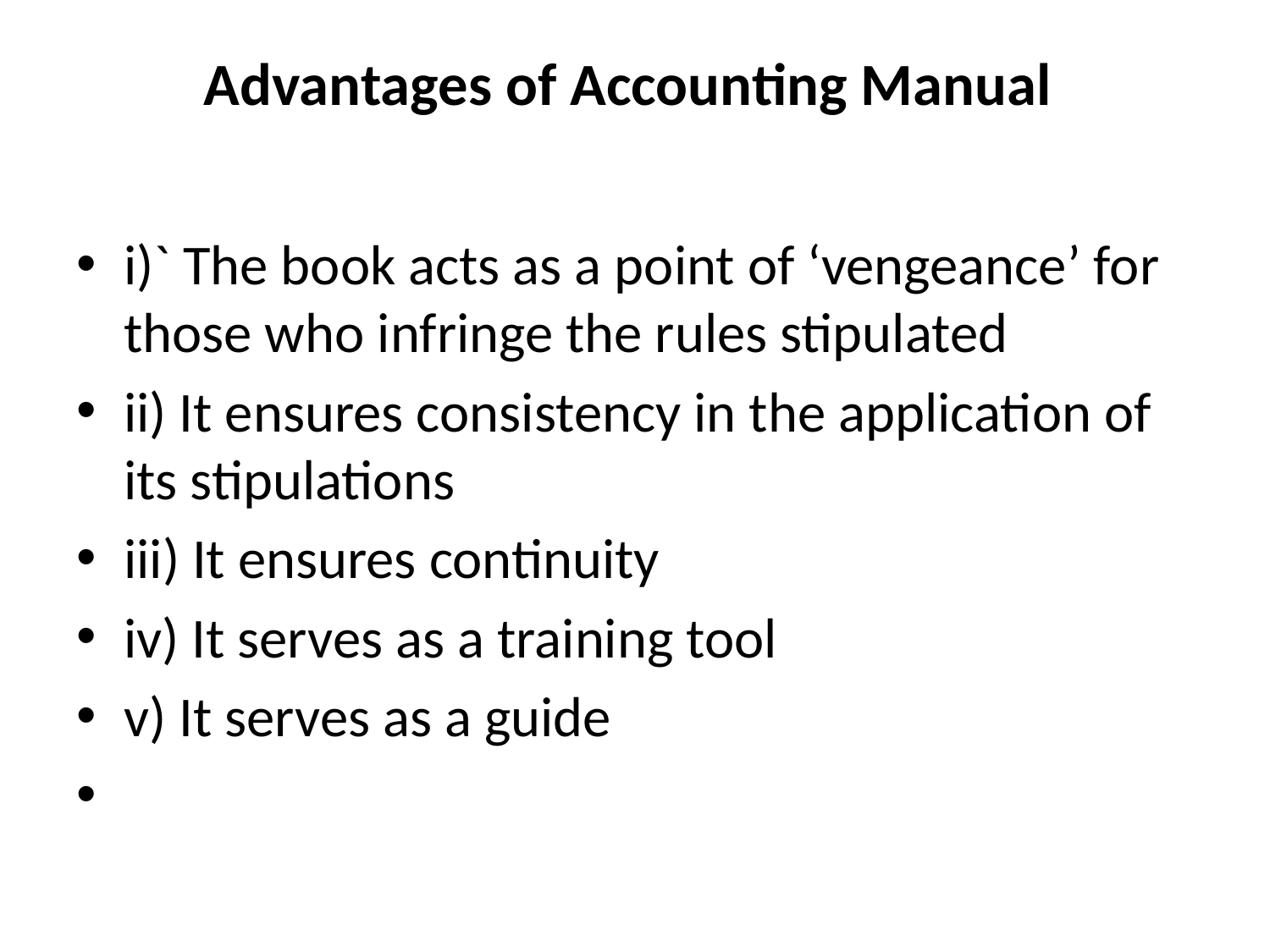

# Advantages of Accounting Manual
i)` The book acts as a point of ‘vengeance’ for those who infringe the rules stipulated
ii) It ensures consistency in the application of its stipulations
iii) It ensures continuity
iv) It serves as a training tool
v) It serves as a guide